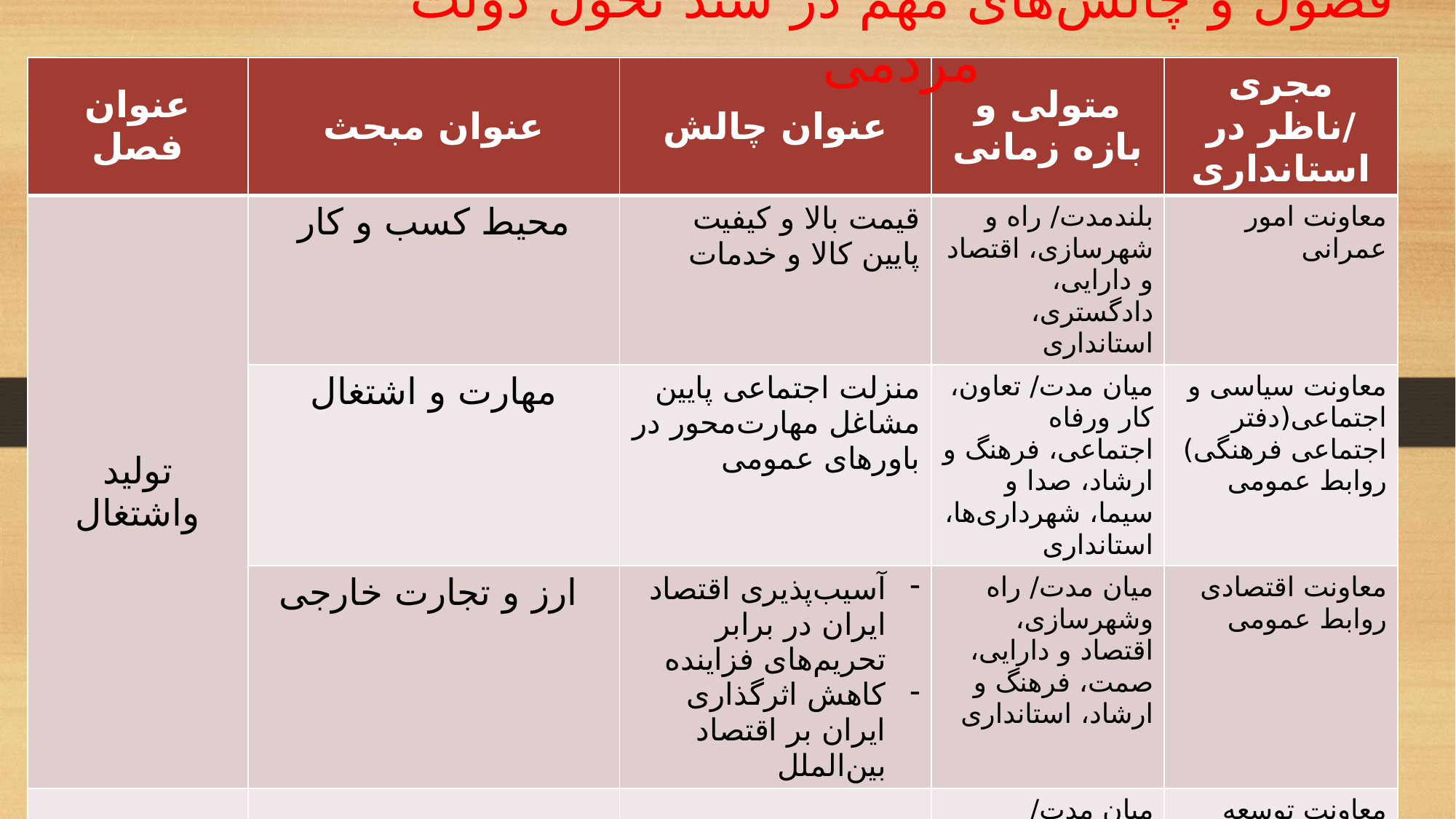

فصول و چالش‌های مهم در سند تحول دولت مردمی
| عنوان فصل | عنوان مبحث | عنوان چالش | متولی و بازه زمانی | مجری /ناظر در استانداری |
| --- | --- | --- | --- | --- |
| تولید واشتغال | محیط کسب و کار | قیمت بالا و کیفیت پایین کالا و خدمات | بلندمدت/ راه و شهرسازی، اقتصاد و دارایی، دادگستری، استانداری | معاونت امور عمرانی |
|  | مهارت و اشتغال | منزلت اجتماعی پایین مشاغل مهارت‌محور در باورهای عمومی | میان مدت/ تعاون، کار ورفاه اجتماعی، فرهنگ و ارشاد، صدا و سیما، شهرداری‌ها، استانداری | معاونت سیاسی و اجتماعی(دفتر اجتماعی فرهنگی) روابط عمومی |
|  | ارز و تجارت خارجی | آسیب‌پذیری اقتصاد ایران در برابر تحریم‌های فزاینده کاهش اثرگذاری ایران بر اقتصاد بین‌الملل | میان مدت/ راه وشهرسازی، اقتصاد و دارایی، صمت، فرهنگ و ارشاد، استانداری | معاونت اقتصادی روابط عمومی |
| نظام مالیه عمومی | بودجه | کنترل و نظارت بر بودجه | میان مدت/ سازمان مدیریت و برنامه‌ریزی، استانداری | معاونت توسعه مدیریت و منابع |
|  | مالیات | وصول و توزیع درآمدهای مالیاتی | میان مدت/ اقتصاد و دارایی، سازمان مدیریت و برنامه‌ریزی، استانداری | معاونت عمرانی معاونت اقتصادی معاونت توسعه مدیریت و منابع |